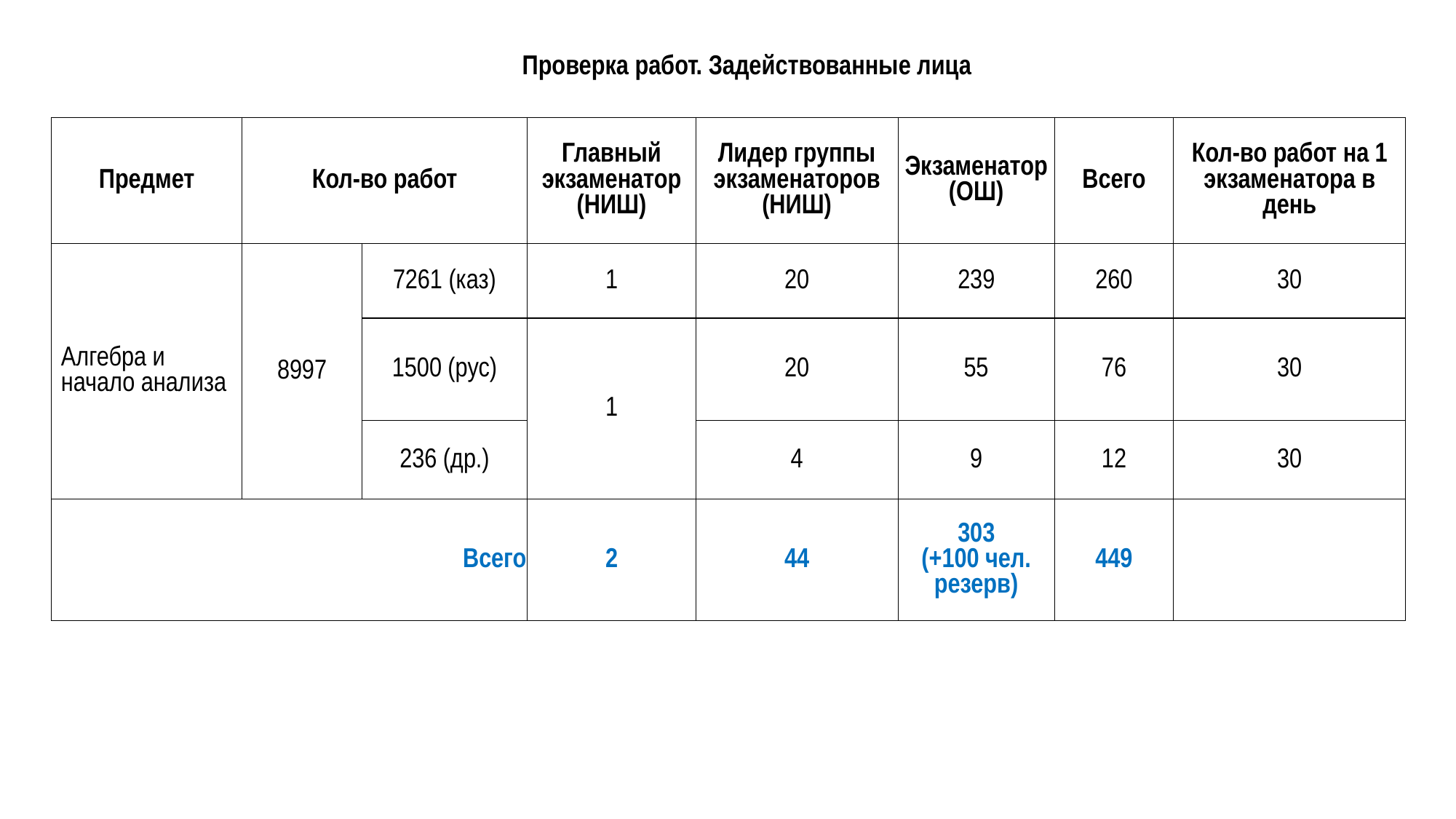

Проверка работ. Задействованные лица
| Предмет | Кол-во работ |  | Главный экзаменатор (НИШ) | Лидер группы экзаменаторов (НИШ) | Экзаменатор (ОШ) | Всего | Кол-во работ на 1 экзаменатора в день |
| --- | --- | --- | --- | --- | --- | --- | --- |
| Алгебра и начало анализа | 8997 | 7261 (каз) | 1 | 20 | 239 | 260 | 30 |
|  |  | 1500 (рус) | 1 | 20 | 55 | 76 | 30 |
|  |  | 236 (др.) |  | 4 | 9 | 12 | 30 |
| Всего |  |  | 2 | 44 | 303 (+100 чел. резерв) | 449 |  |
5